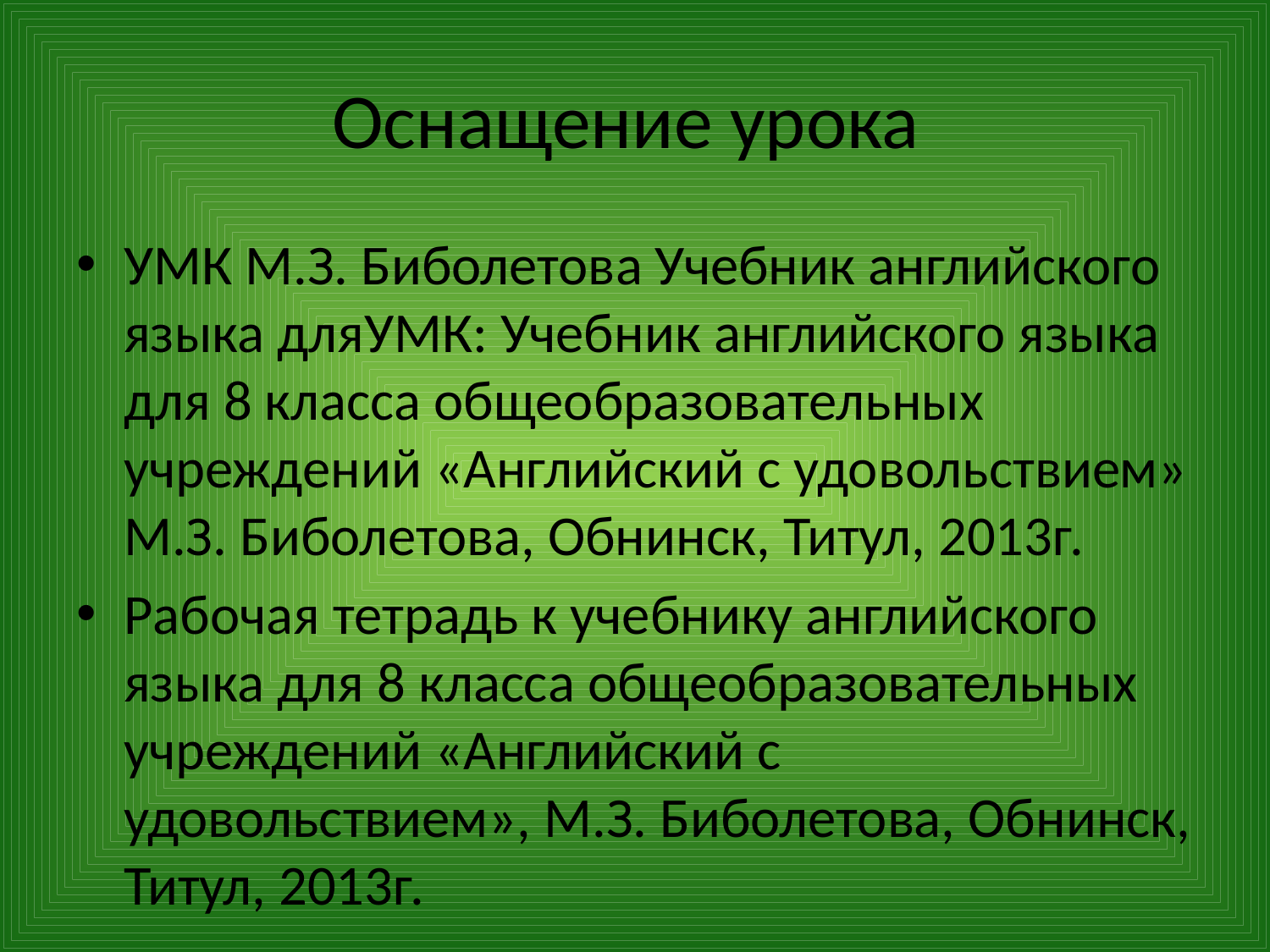

# Оснащение урока
УМК М.З. Биболетова Учебник английского языка дляУМК: Учебник английского языка для 8 класса общеобразовательных учреждений «Английский с удовольствием» М.З. Биболетова, Обнинск, Титул, 2013г.
Рабочая тетрадь к учебнику английского языка для 8 класса общеобразовательных учреждений «Английский с удовольствием», М.З. Биболетова, Обнинск, Титул, 2013г.